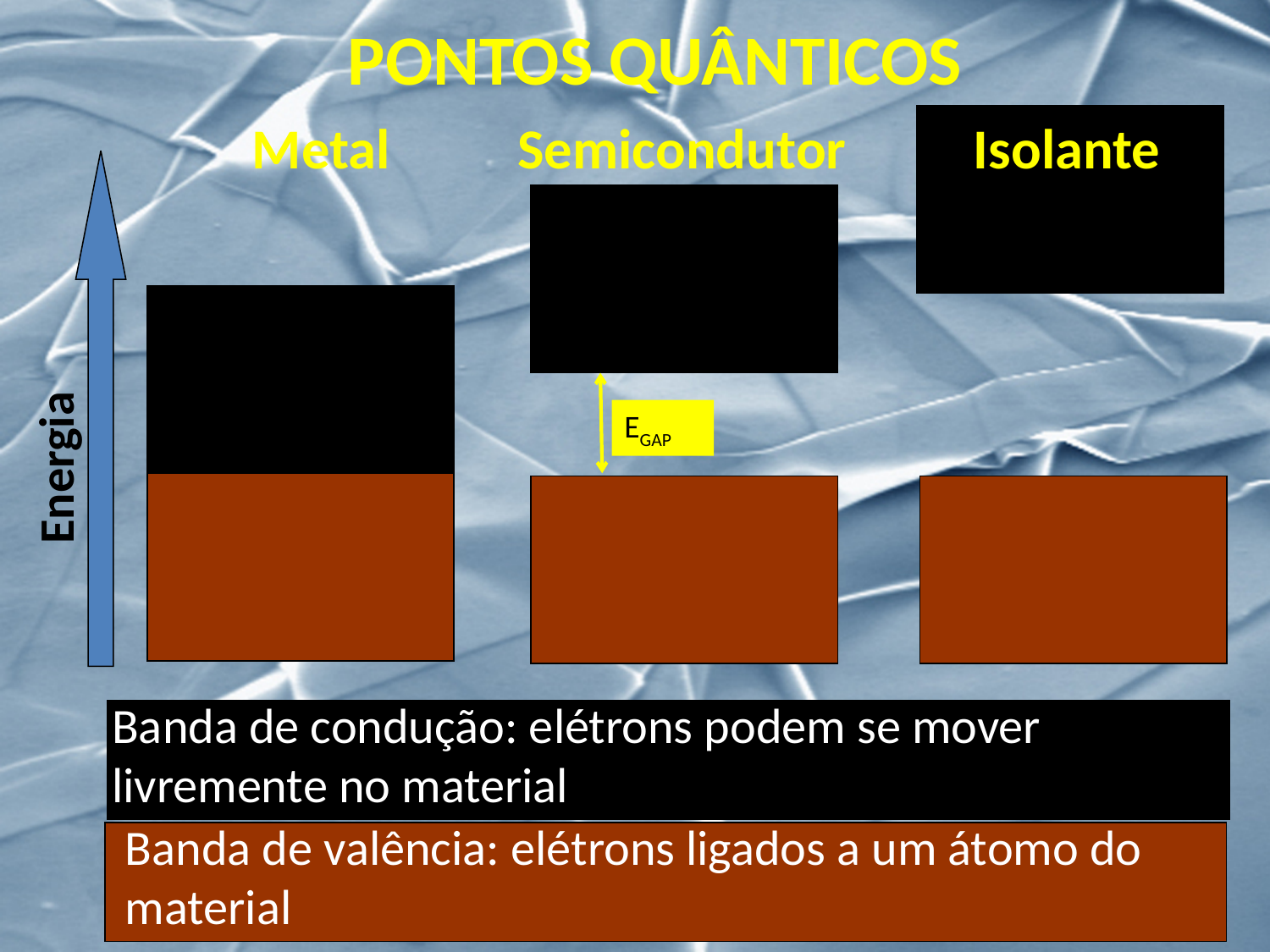

PONTOS QUÂNTICOS

  Metal          Semicondutor          Isolante

Energia

EGAP

Banda de condução: elétrons podem se mover livremente no material

Banda de valência: elétrons ligados a um átomo do material